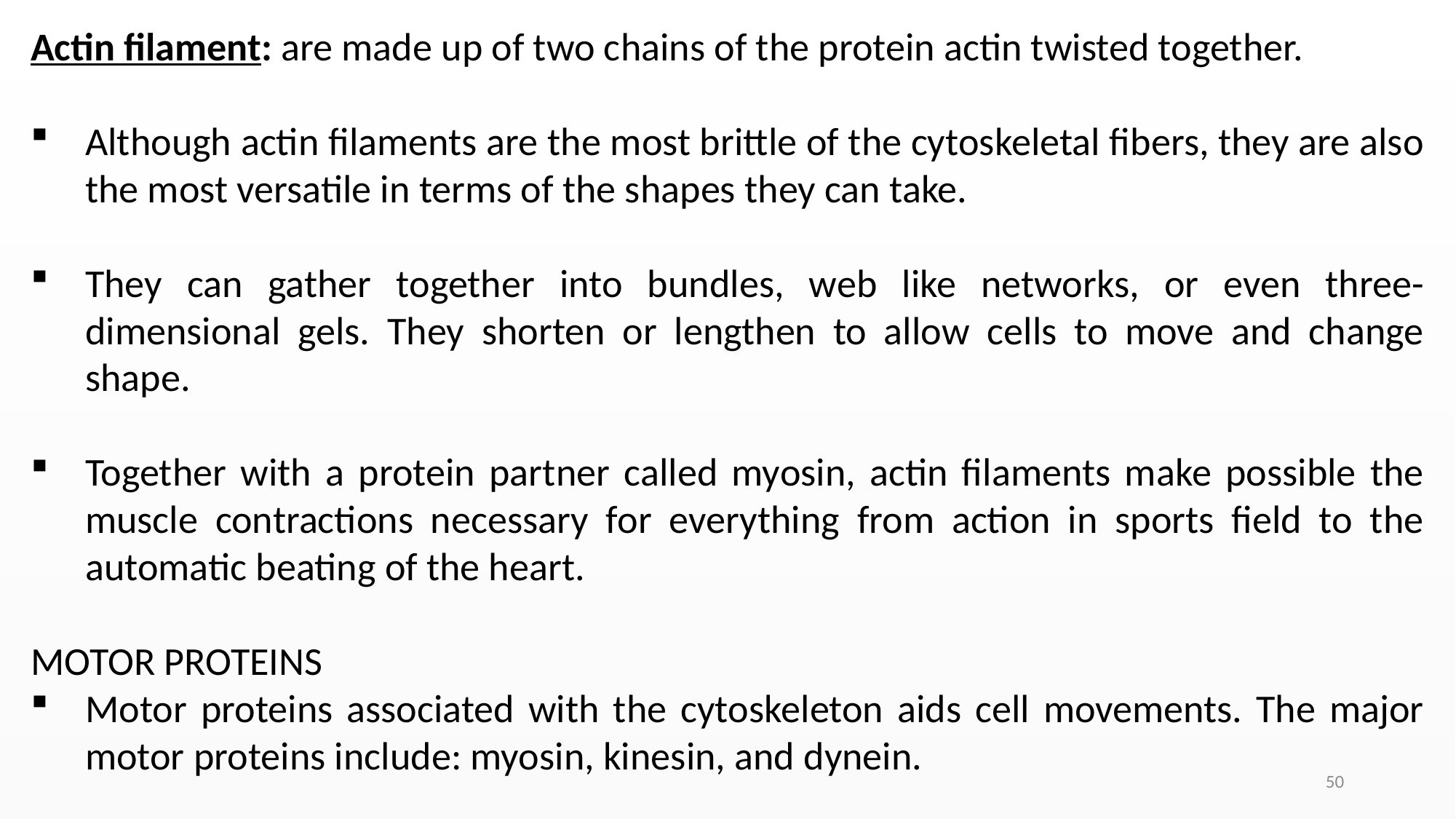

Actin filament: are made up of two chains of the protein actin twisted together.

Although actin filaments are the most brittle of the cytoskeletal fibers, they are also the most versatile in terms of the shapes they can take.

They can gather together into bundles, web like networks, or even three-dimensional gels. They shorten or lengthen to allow cells to move and change shape.

Together with a protein partner called myosin, actin filaments make possible the muscle contractions necessary for everything from action in sports field to the automatic beating of the heart.

MOTOR PROTEINS
Motor proteins associated with the cytoskeleton aids cell movements. The major motor proteins include: myosin, kinesin, and dynein.
50